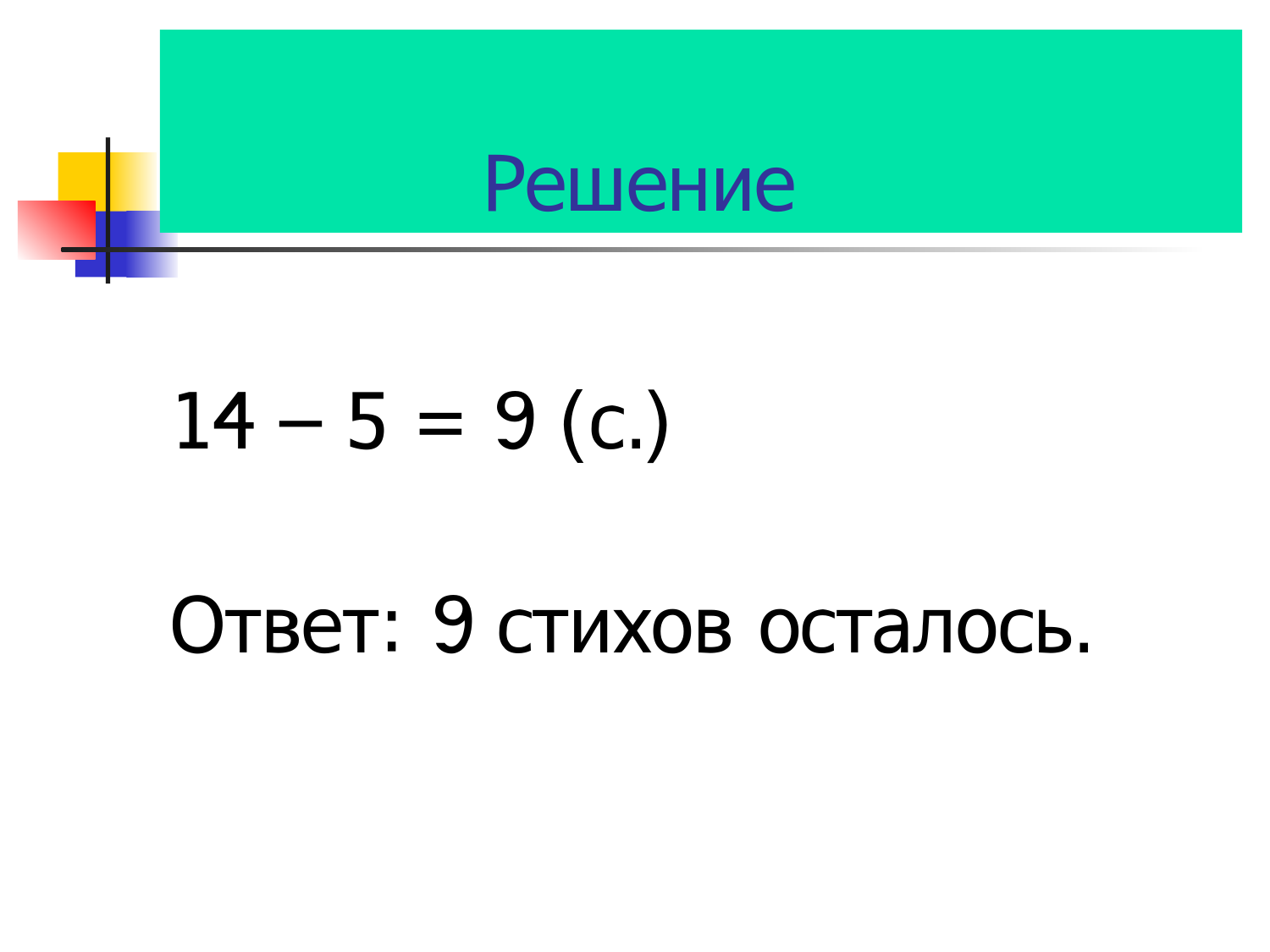

# Решение

14 – 5 = 9 (с.)
Ответ: 9 стихов осталось.